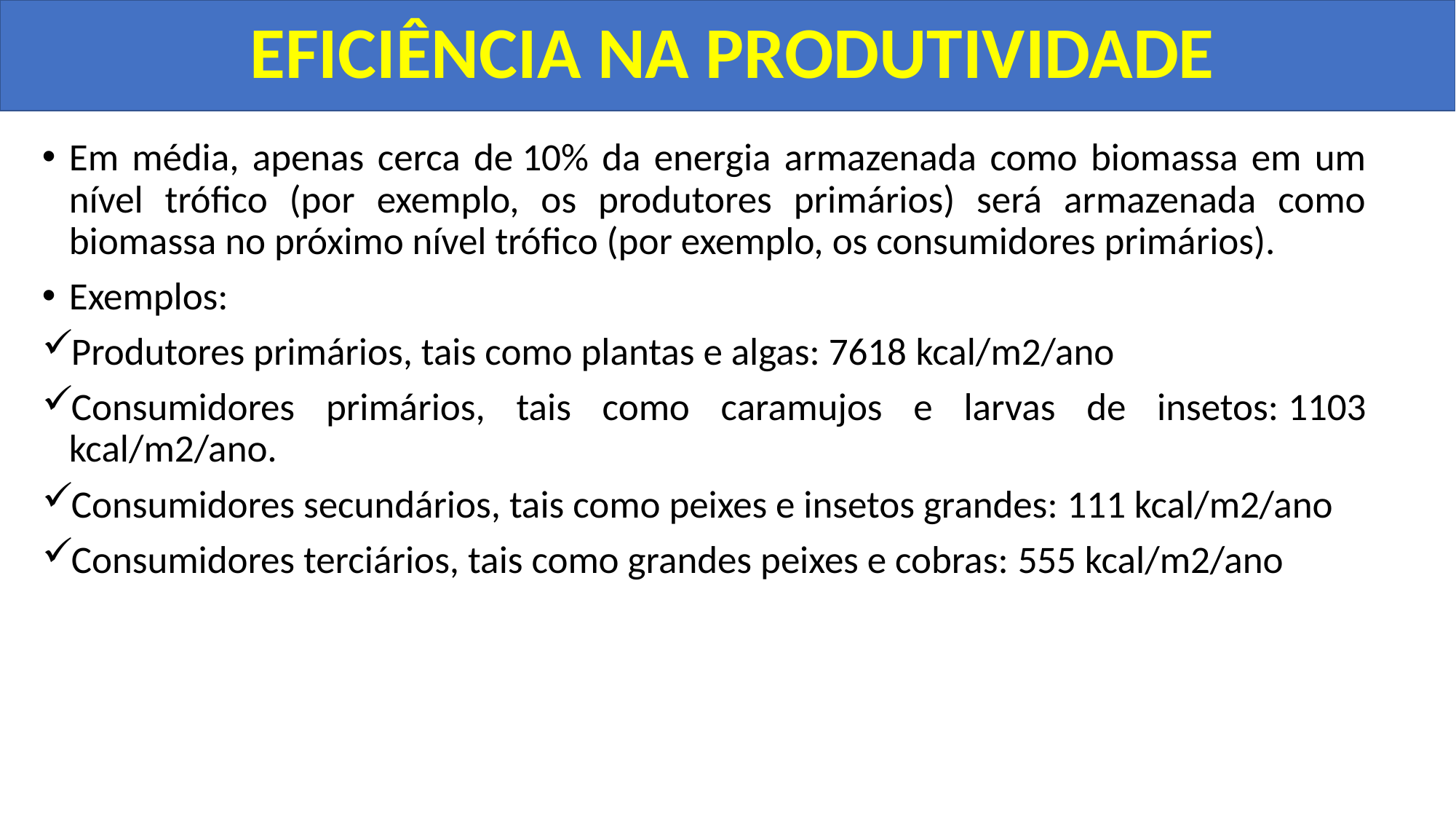

EFICIÊNCIA NA PRODUTIVIDADE

Em média, apenas cerca de 10% da energia armazenada como biomassa em um nível trófico (por exemplo, os produtores primários) será armazenada como biomassa no próximo nível trófico (por exemplo, os consumidores primários).
Exemplos:
Produtores primários, tais como plantas e algas: 7618 kcal/m2/ano
Consumidores primários, tais como caramujos e larvas de insetos: 1103 kcal/m2/ano.
Consumidores secundários, tais como peixes e insetos grandes: 111 kcal/m2/ano
Consumidores terciários, tais como grandes peixes e cobras: 555 kcal/m2/ano